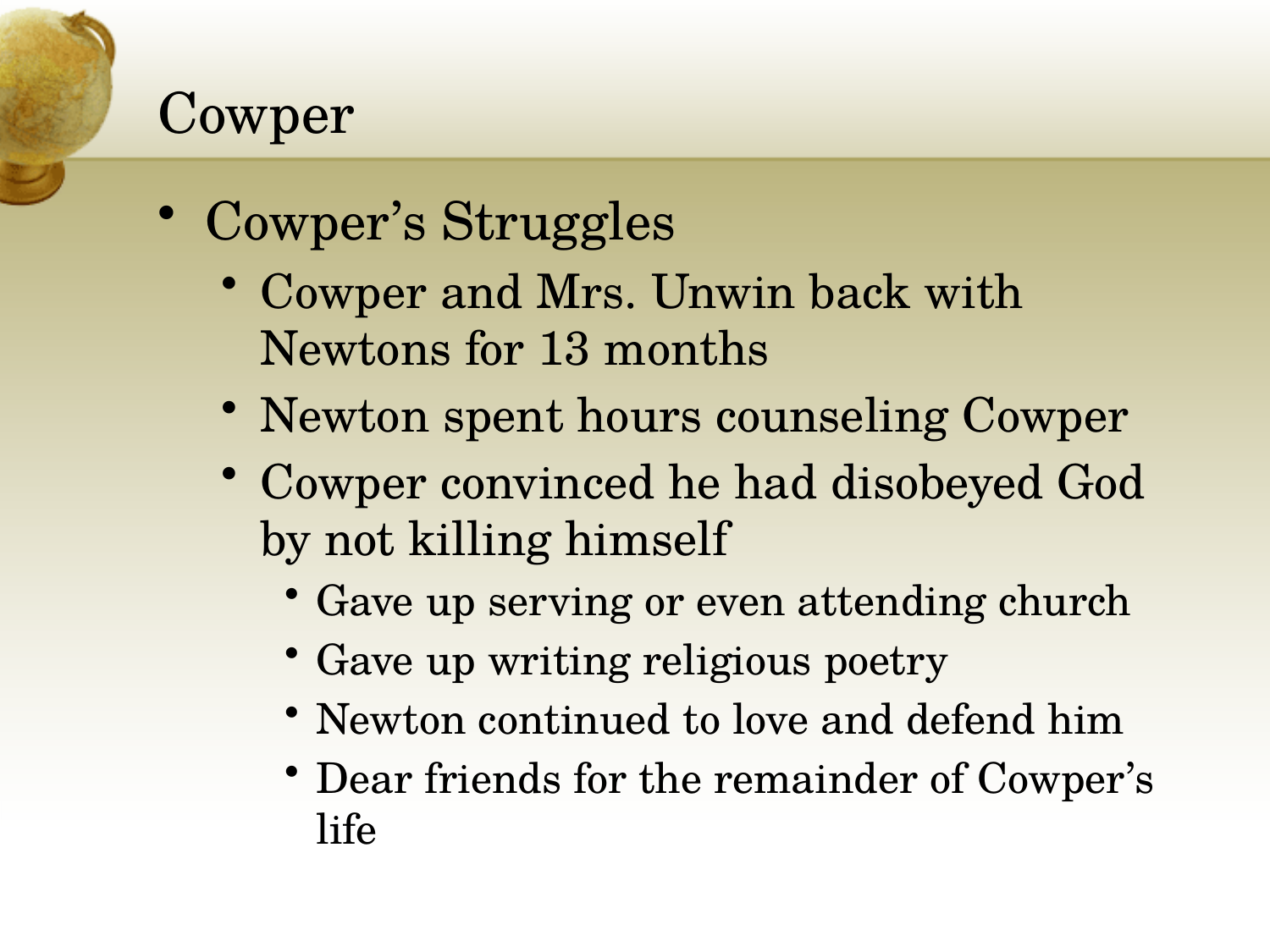

# Cowper
Cowper’s Struggles
Cowper and Mrs. Unwin back with Newtons for 13 months
Newton spent hours counseling Cowper
Cowper convinced he had disobeyed God by not killing himself
Gave up serving or even attending church
Gave up writing religious poetry
Newton continued to love and defend him
Dear friends for the remainder of Cowper’s life